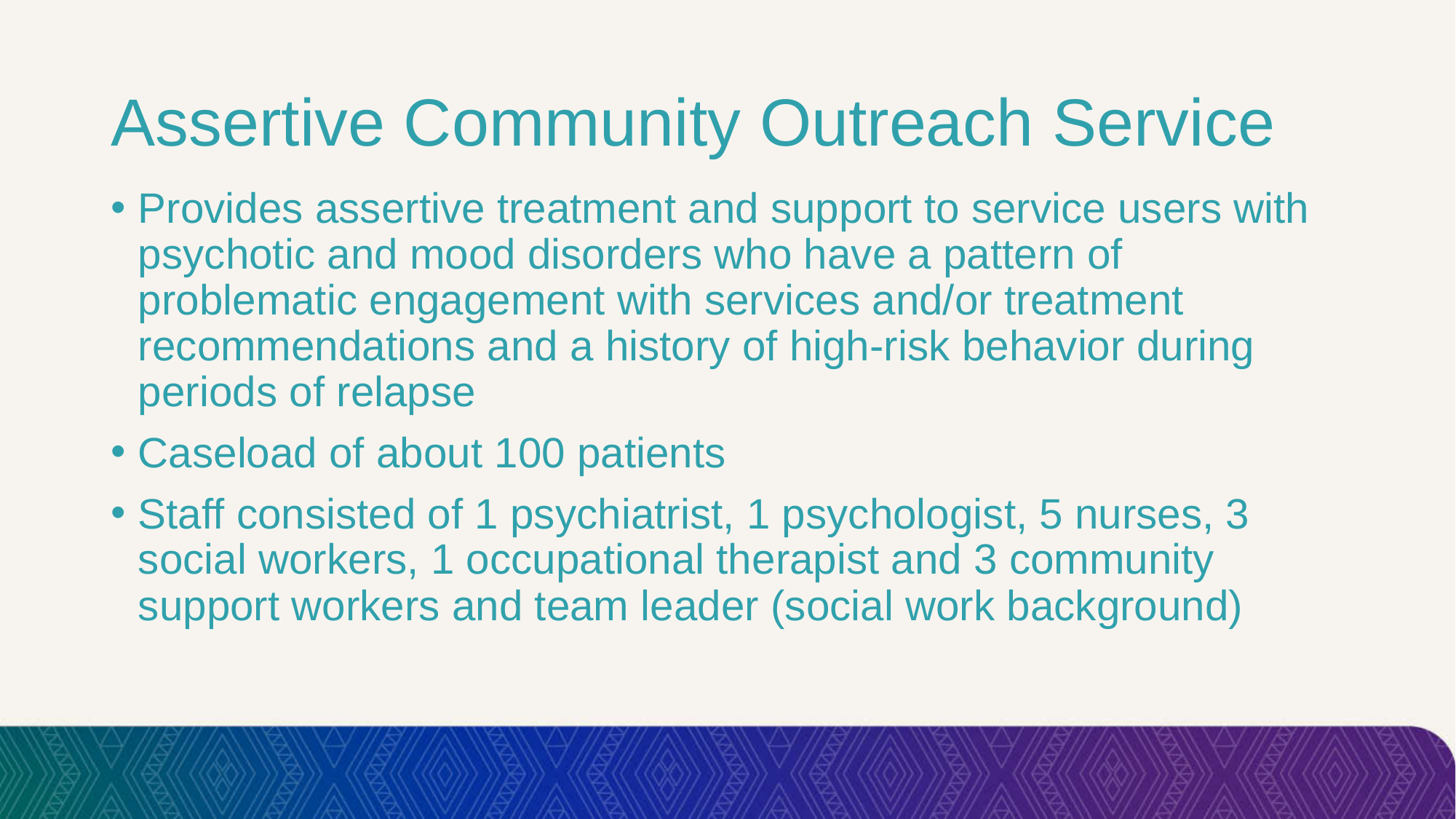

# Assertive Community Outreach Service
Provides assertive treatment and support to service users with psychotic and mood disorders who have a pattern of problematic engagement with services and/or treatment recommendations and a history of high-risk behavior during periods of relapse
Caseload of about 100 patients
Staff consisted of 1 psychiatrist, 1 psychologist, 5 nurses, 3 social workers, 1 occupational therapist and 3 community support workers and team leader (social work background)